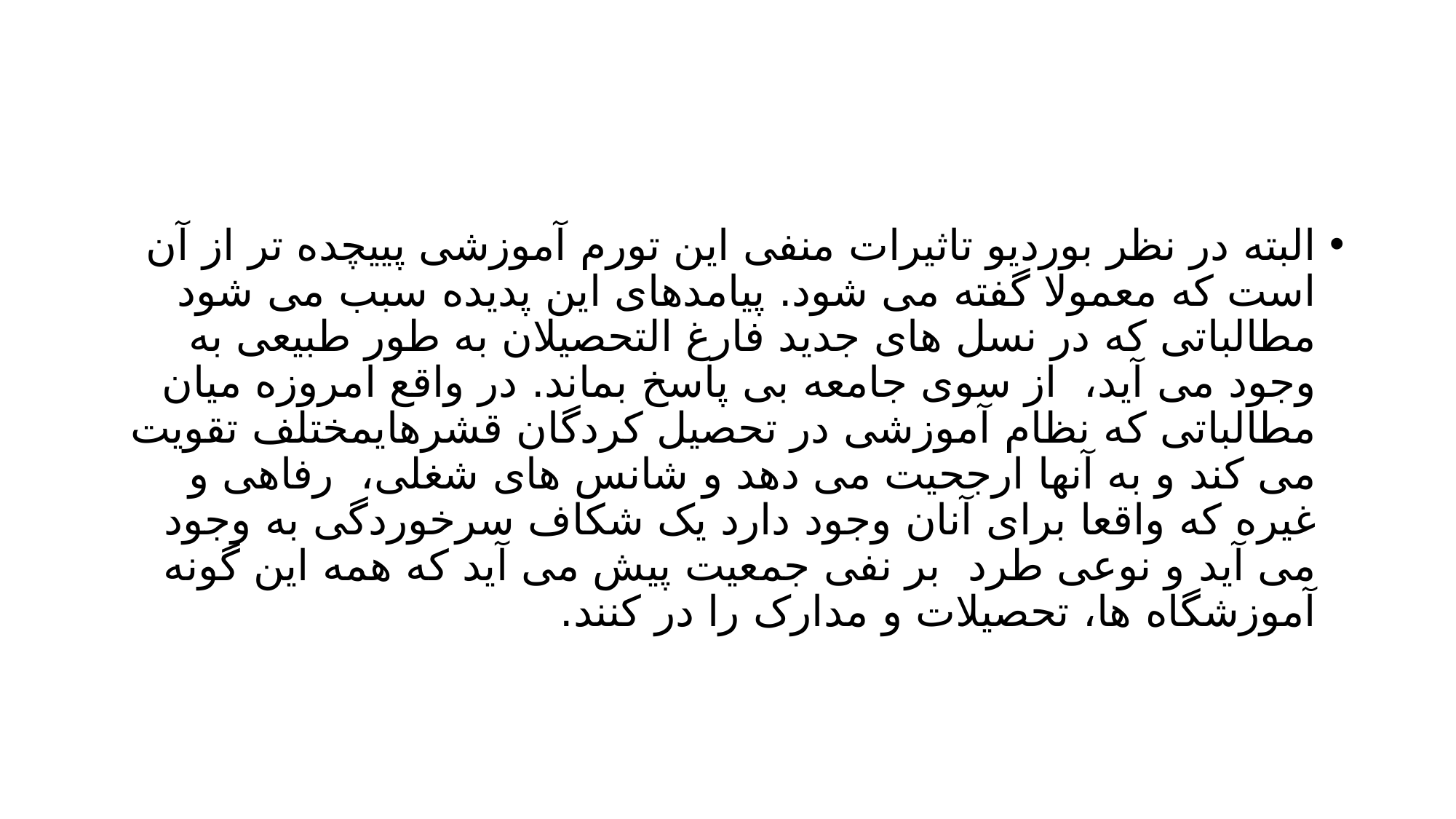

#
البته در نظر بوردیو تاثیرات منفی این تورم آموزشی پییچده تر از آن است که معمولا گفته می شود. پیامدهای این پدیده سبب می شود مطالباتی که در نسل های جدید فارغ التحصیلان به طور طبیعی به وجود می آید،  از سوی جامعه بی پاسخ بماند. در واقع امروزه میان مطالباتی که نظام آموزشی در تحصیل کردگان قشرهایمختلف تقویت می کند و به آنها ارجحیت می دهد و شانس های شغلی،  رفاهی و غیره که واقعا برای آنان وجود دارد یک شکاف سرخوردگی به وجود می آید و نوعی طرد  بر نفی جمعیت پیش می آید که همه این گونه آموزشگاه ها، تحصیلات و مدارک را در کنند.